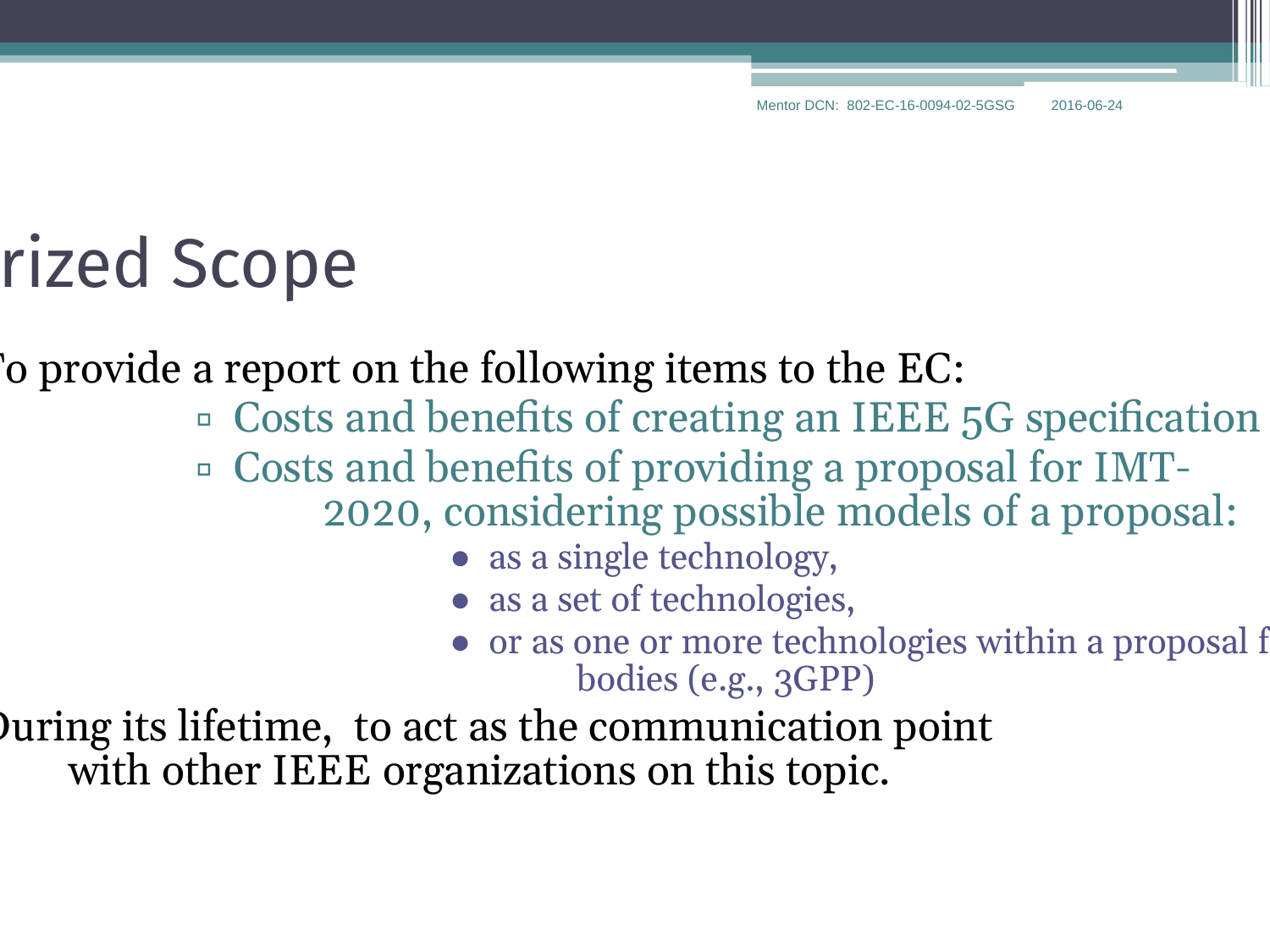

5
Authorized Scope

	•  To provide a report on the following items to the EC:
			▫  Costs and benefits of creating an IEEE 5G specification
			▫  Costs and benefits of providing a proposal for IMT-
				2020, considering possible models of a proposal:
					●  as a single technology,
					●  as a set of technologies,
					●  or as one or more technologies within a proposal from external
						bodies (e.g., 3GPP)
	•  During its lifetime,  to act as the communication point
		with other IEEE organizations on this topic.